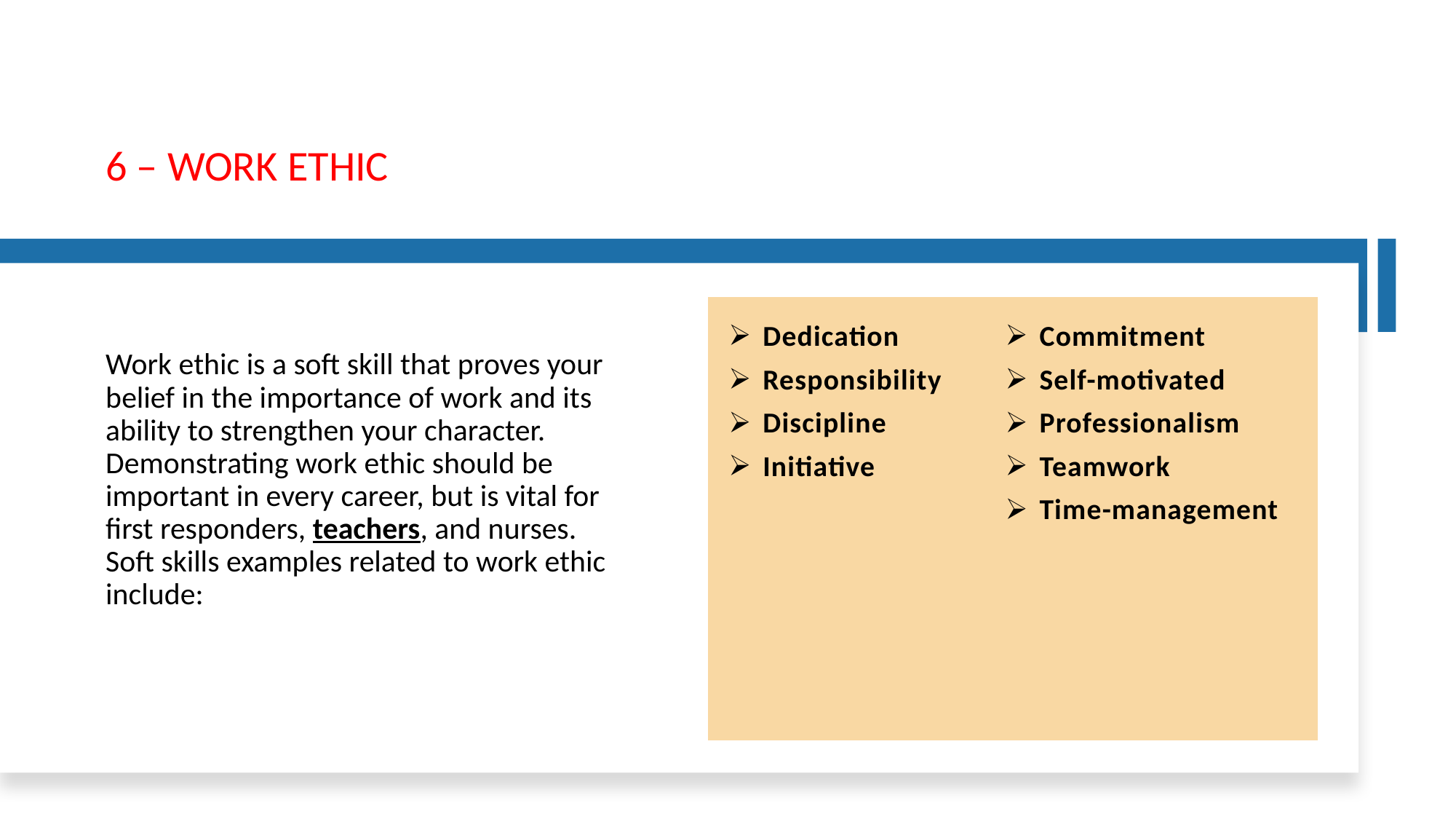

# 6 – WORK ETHIC

| Dedication Responsibility Discipline Initiative | Commitment Self-motivated Professionalism Teamwork Time-management |
| --- | --- |
Work ethic is a soft skill that proves your belief in the importance of work and its ability to strengthen your character. Demonstrating work ethic should be important in every career, but is vital for first responders, teachers, and nurses. Soft skills examples related to work ethic include: